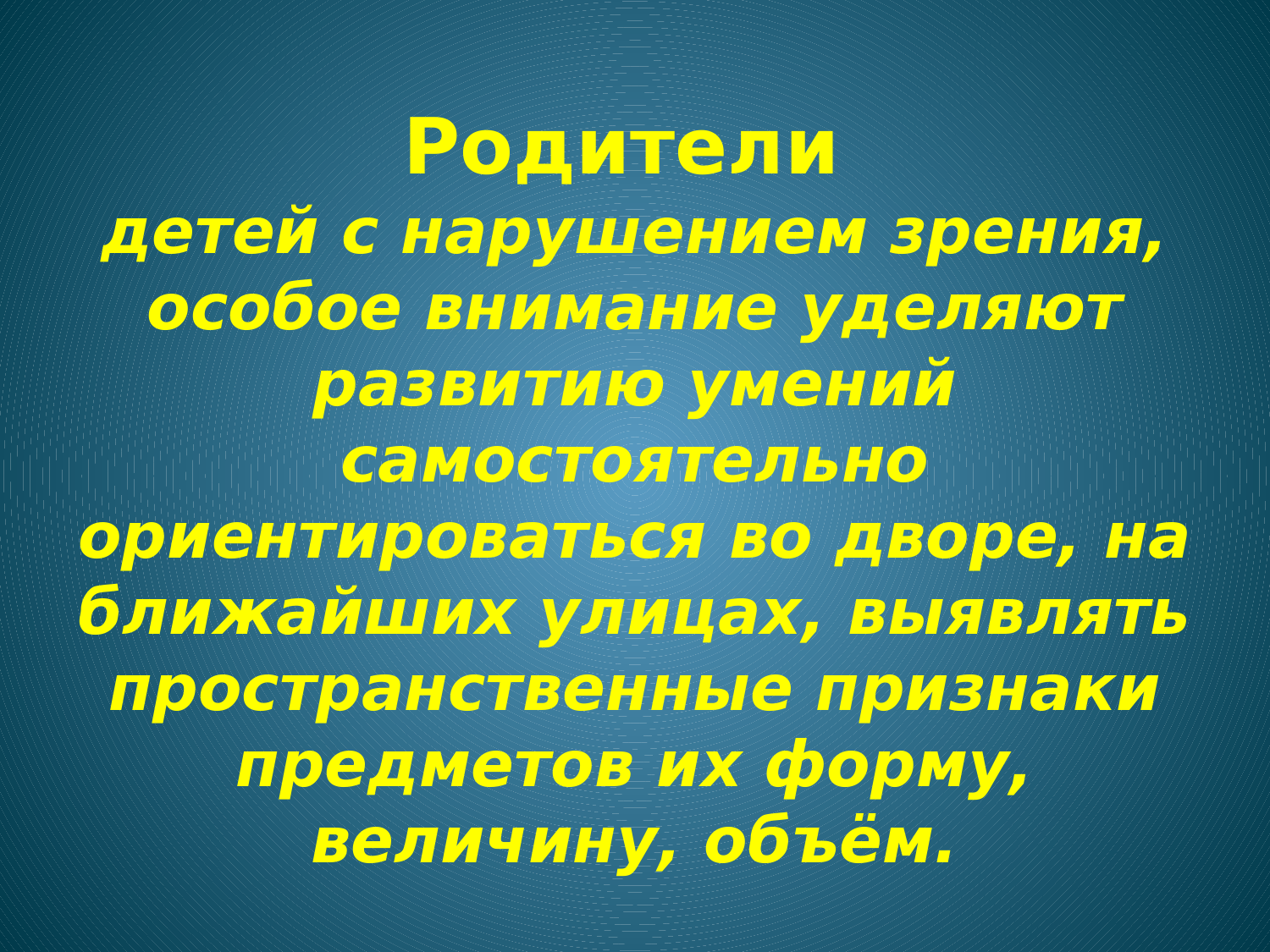

# Родители детей с нарушением зрения, особое внимание уделяют развитию умений самостоятельно ориентироваться во дворе, на ближайших улицах, выявлять пространственные признаки предметов их форму, величину, объём.